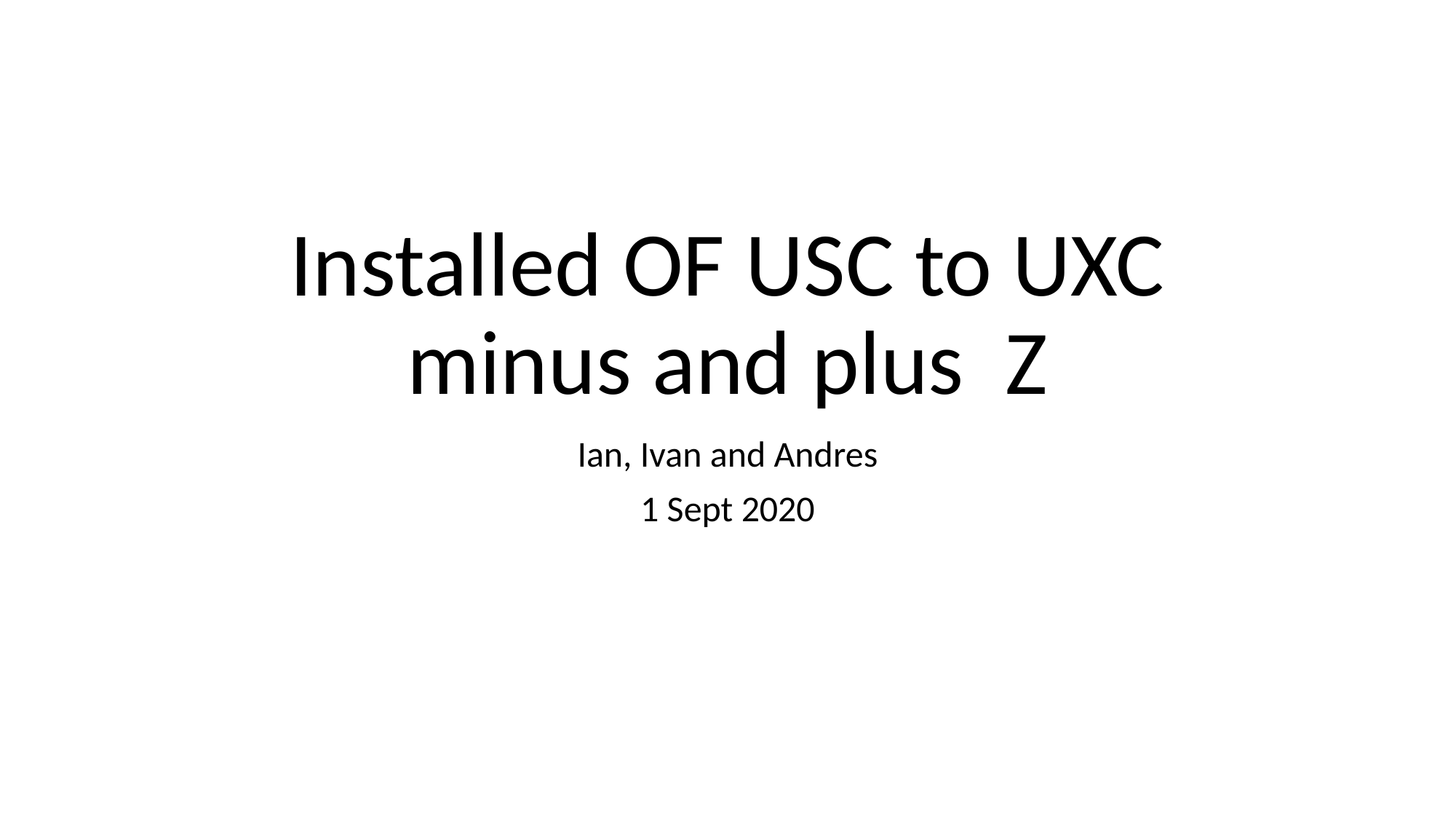

# Installed OF USC to UXC minus and plus  Z
Ian, Ivan and Andres
1 Sept 2020